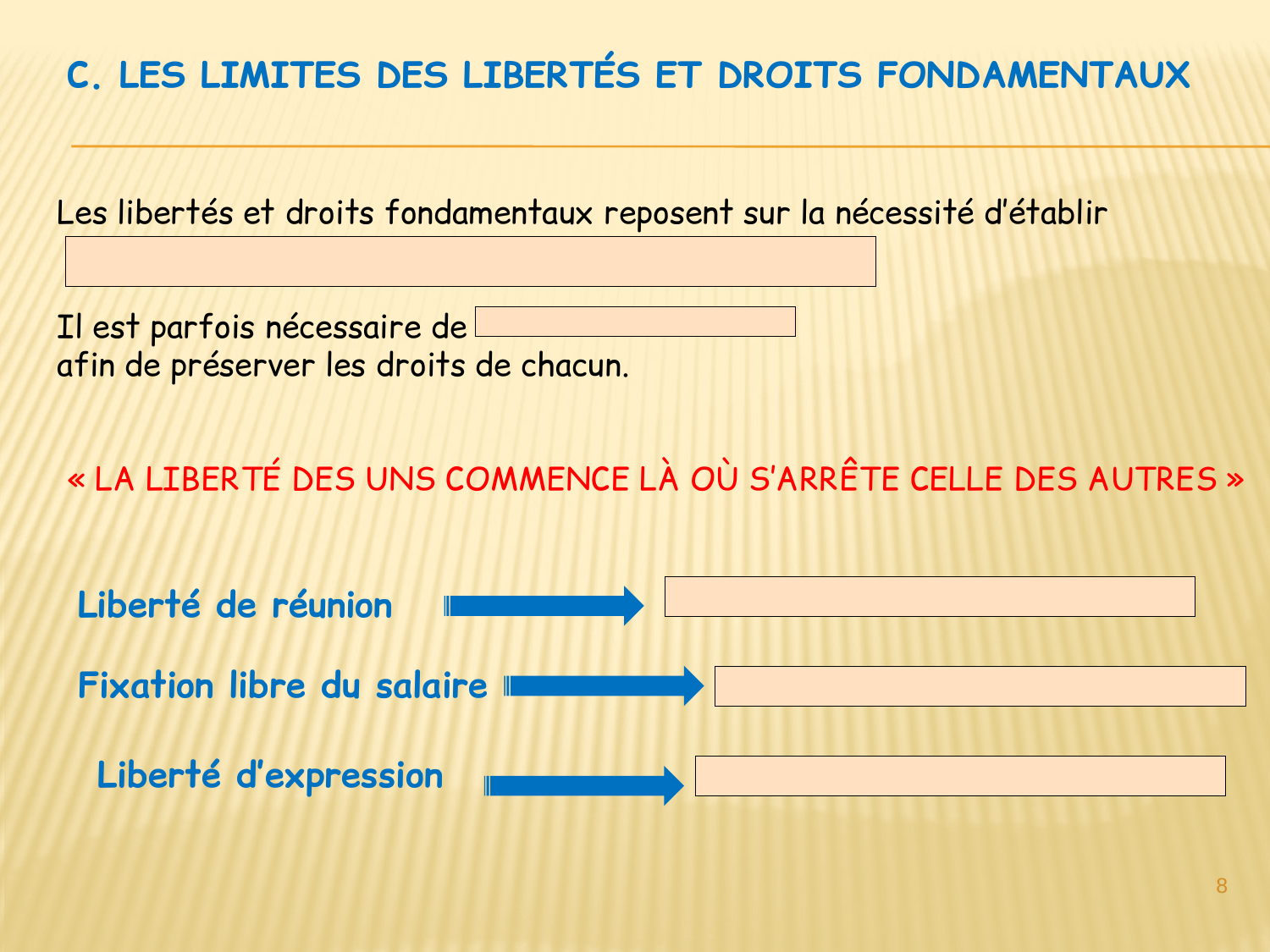

C. LES LIMITES DES LIBERTÉS ET DROITS FONDAMENTAUX
Les libertés et droits fondamentaux reposent sur la nécessité d’établir

Il est parfois nécessaire de
afin de préserver les droits de chacun.

« LA LIBERTÉ DES UNS COMMENCE LÀ OÙ S’ARRÊTE CELLE DES AUTRES »

Liberté de réunion

Fixation libre du salaire

Liberté d’expression

8